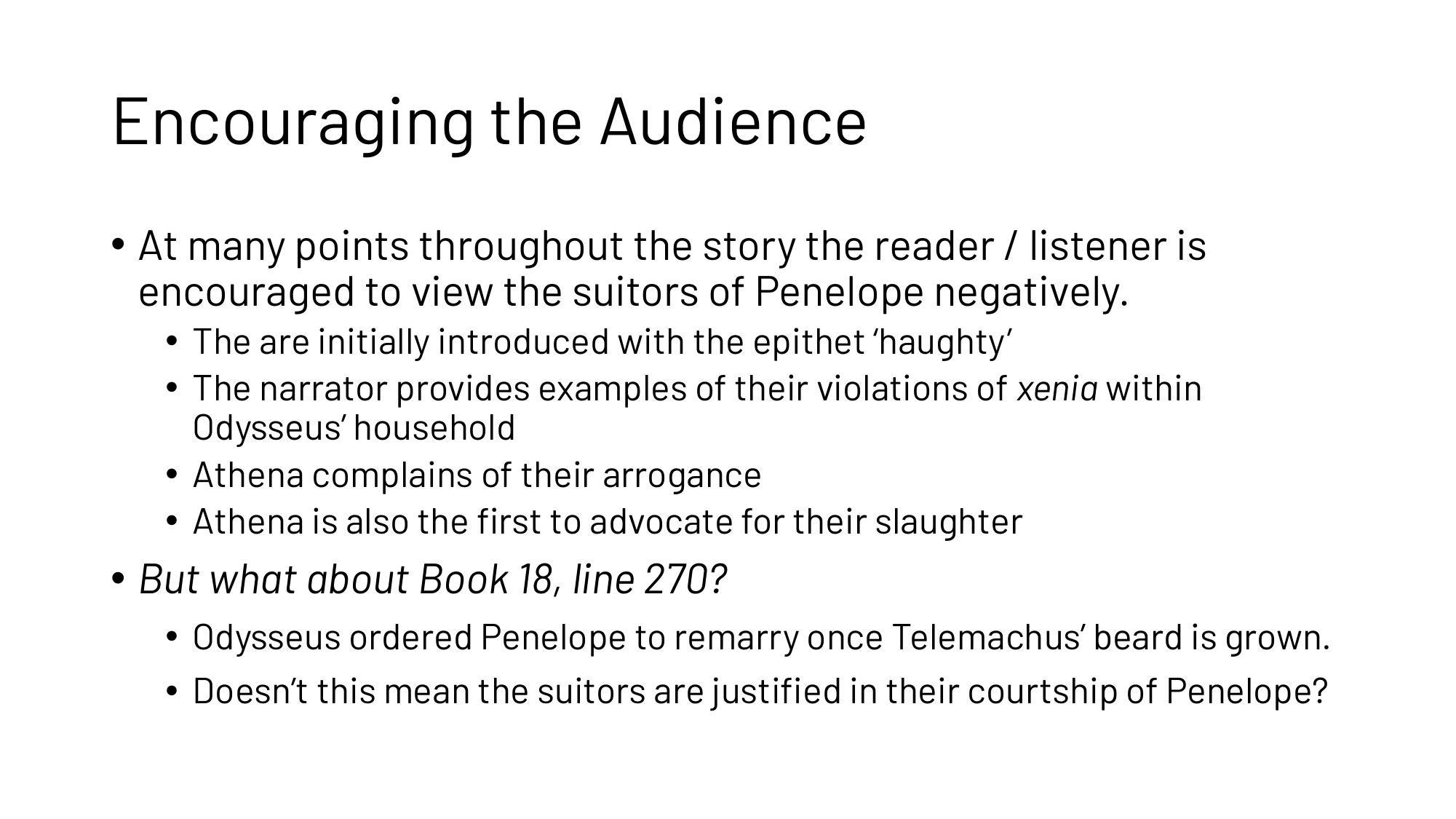

# Encouraging the Audience
At many points throughout the story the reader / listener is encouraged to view the suitors of Penelope negatively.
The are initially introduced with the epithet ‘haughty’
The narrator provides examples of their violations of xenia within Odysseus’ household
Athena complains of their arrogance
Athena is also the first to advocate for their slaughter
But what about Book 18, line 270?
Odysseus ordered Penelope to remarry once Telemachus’ beard is grown.
Doesn’t this mean the suitors are justified in their courtship of Penelope?